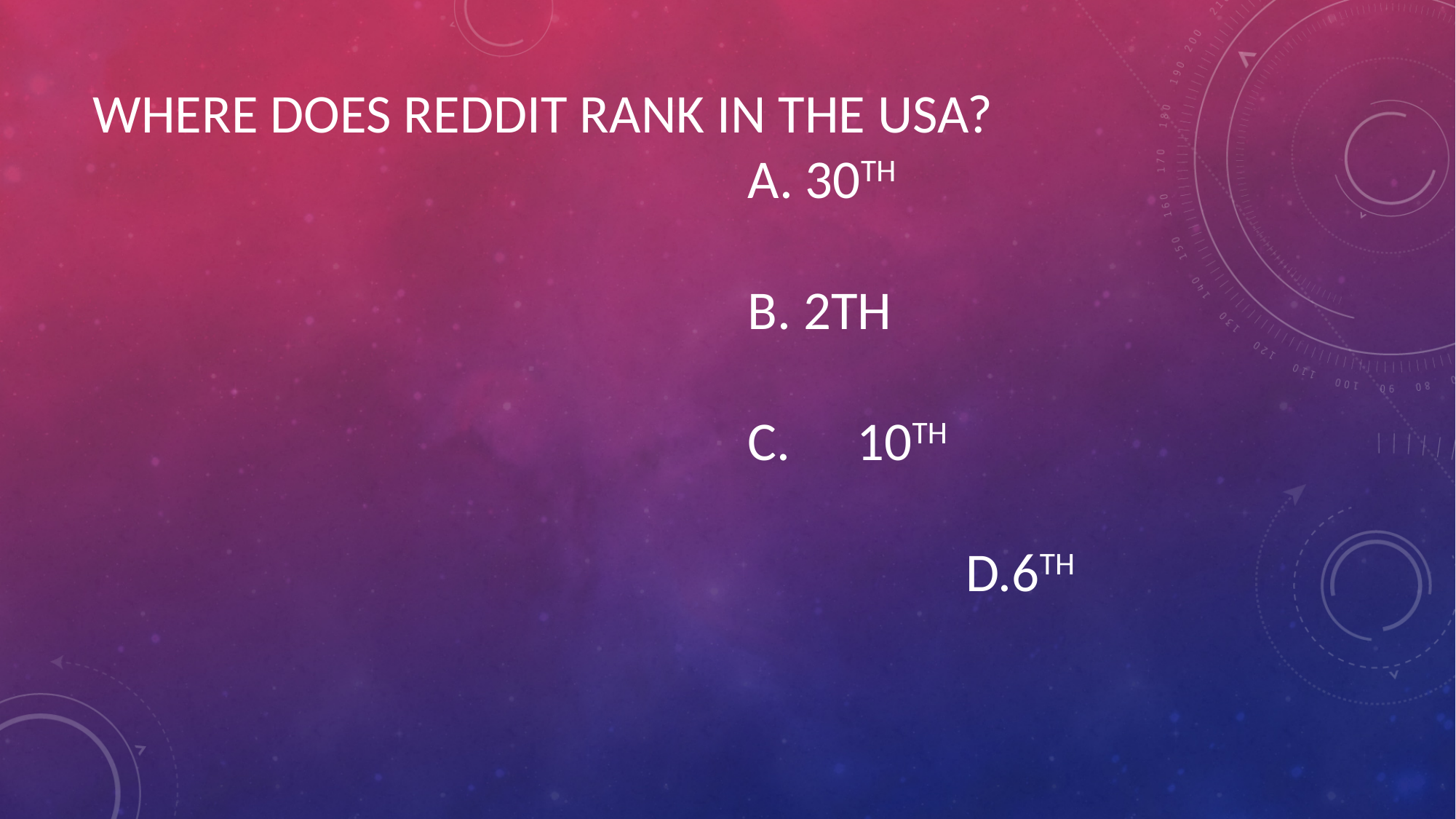

# Where does reddit rank in the usa? 								A. 30th																			B. 2th																			C.	10th 																					D.6th